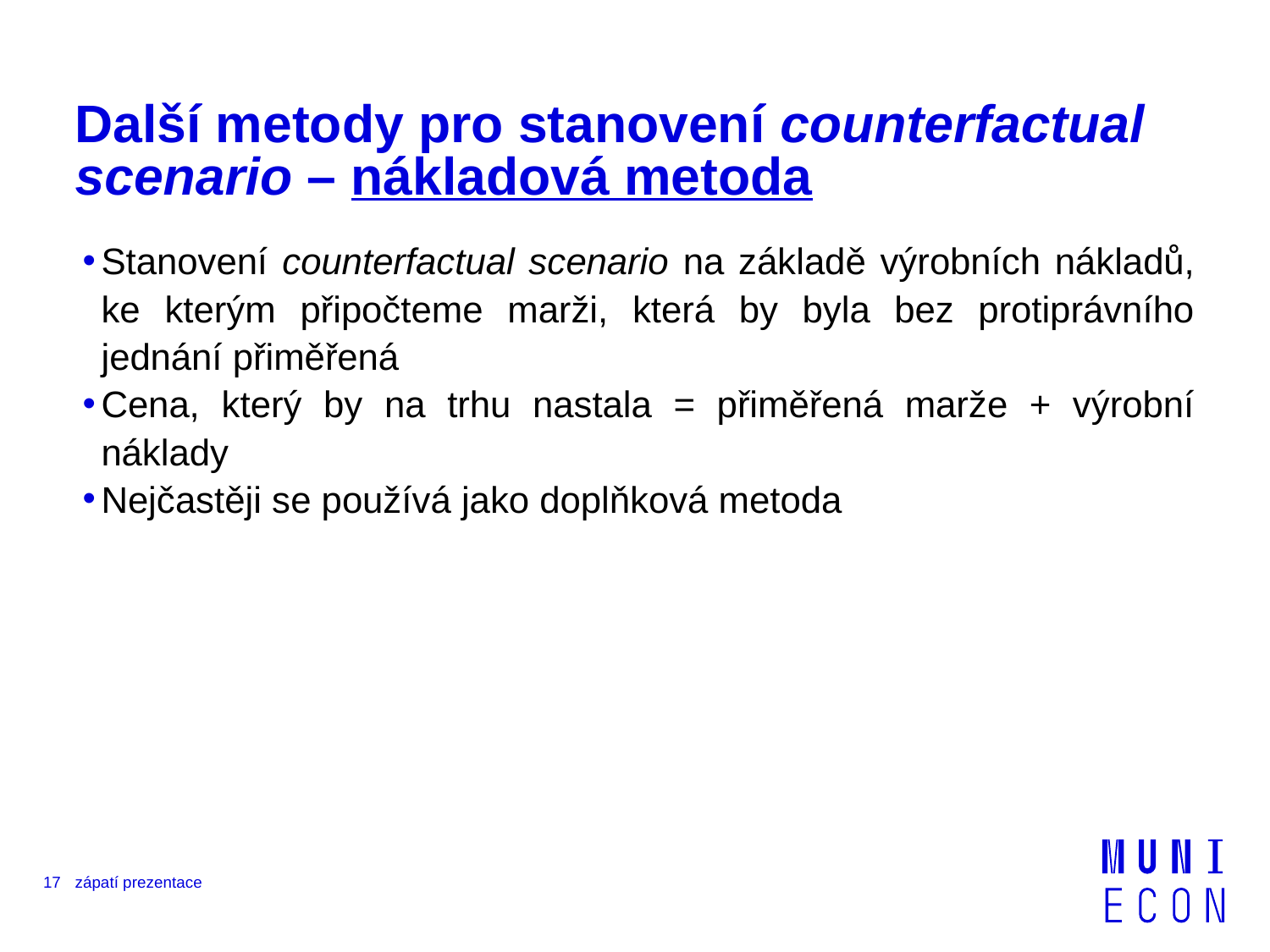

# Další metody pro stanovení counterfactual scenario – nákladová metoda
Stanovení counterfactual scenario na základě výrobních nákladů, ke kterým připočteme marži, která by byla bez protiprávního jednání přiměřená
Cena, který by na trhu nastala = přiměřená marže + výrobní náklady
Nejčastěji se používá jako doplňková metoda

17
zápatí prezentace